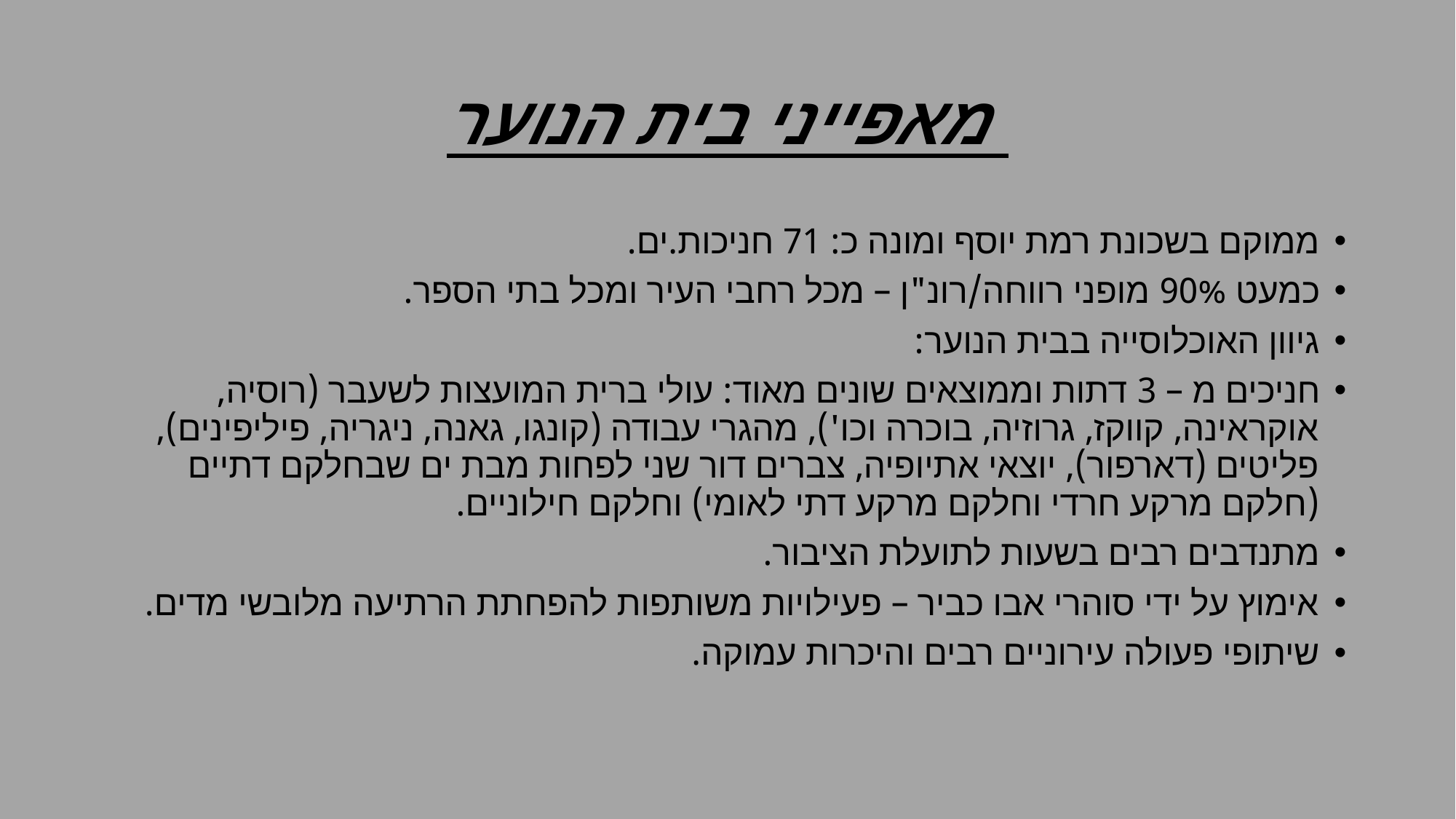

# מאפייני בית הנוער
ממוקם בשכונת רמת יוסף ומונה כ: 71 חניכות.ים.
כמעט 90% מופני רווחה/רונ"ן – מכל רחבי העיר ומכל בתי הספר.
גיוון האוכלוסייה בבית הנוער:
חניכים מ – 3 דתות וממוצאים שונים מאוד: עולי ברית המועצות לשעבר (רוסיה, אוקראינה, קווקז, גרוזיה, בוכרה וכו'), מהגרי עבודה (קונגו, גאנה, ניגריה, פיליפינים), פליטים (דארפור), יוצאי אתיופיה, צברים דור שני לפחות מבת ים שבחלקם דתיים (חלקם מרקע חרדי וחלקם מרקע דתי לאומי) וחלקם חילוניים.
מתנדבים רבים בשעות לתועלת הציבור.
אימוץ על ידי סוהרי אבו כביר – פעילויות משותפות להפחתת הרתיעה מלובשי מדים.
שיתופי פעולה עירוניים רבים והיכרות עמוקה.